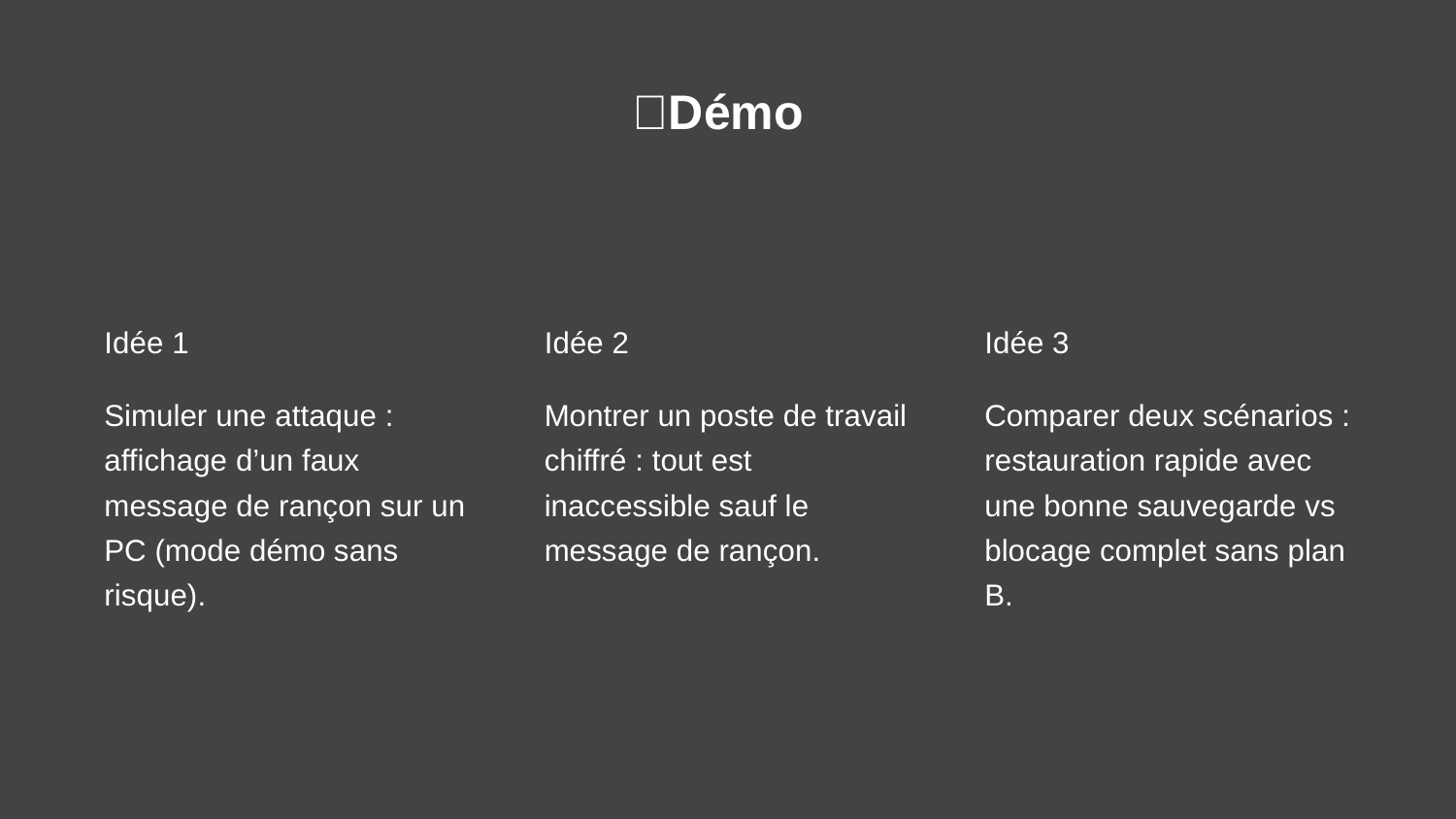

🧪Démo
Idée 1
Idée 2
Idée 3
Simuler une attaque : affichage d’un faux message de rançon sur un PC (mode démo sans risque).
Montrer un poste de travail chiffré : tout est inaccessible sauf le message de rançon.
Comparer deux scénarios : restauration rapide avec une bonne sauvegarde vs blocage complet sans plan B.